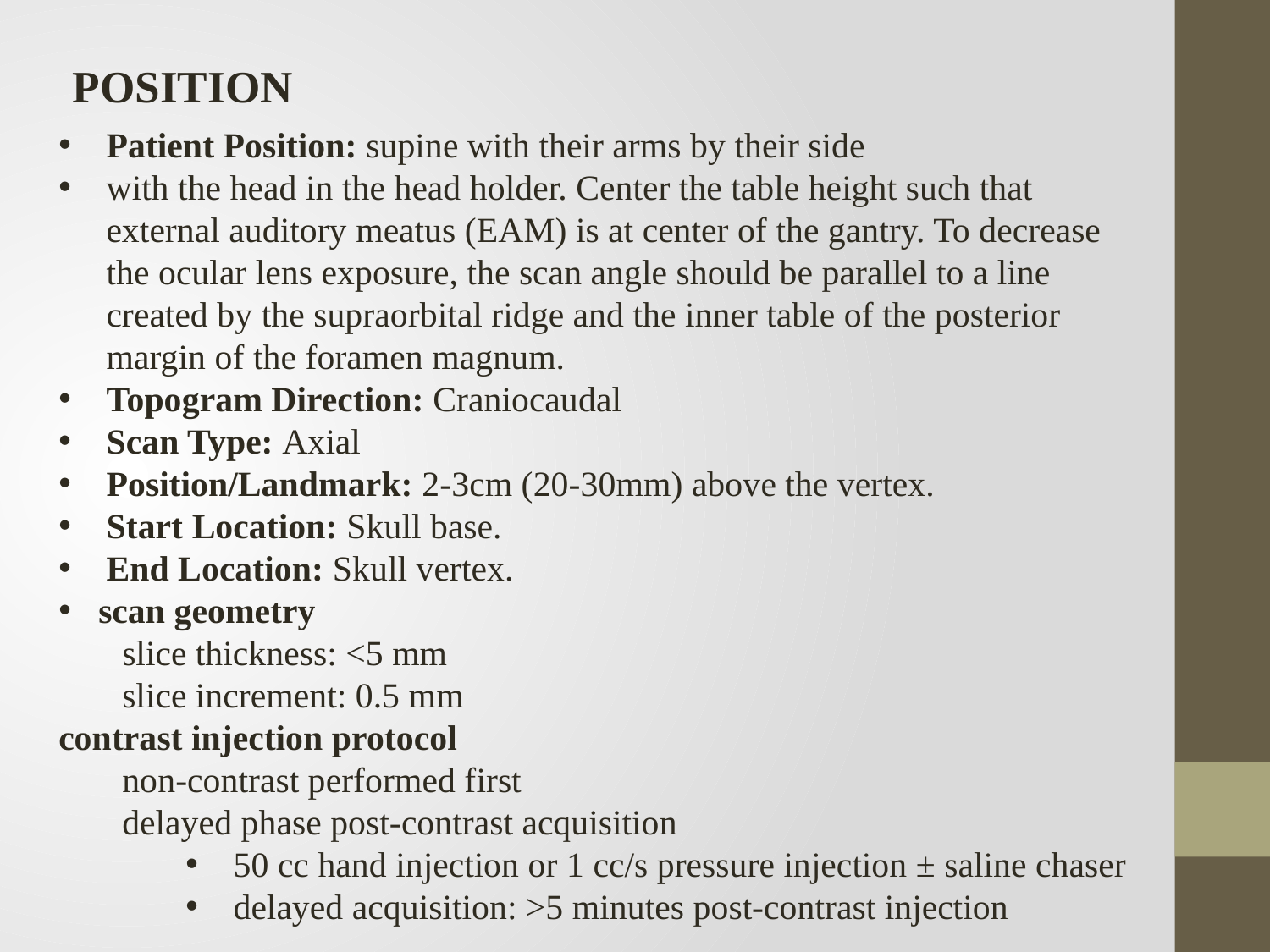

POSITION
Patient Position: supine with their arms by their side
with the head in the head holder. Center the table height such that external auditory meatus (EAM) is at center of the gantry. To decrease the ocular lens exposure, the scan angle should be parallel to a line created by the supraorbital ridge and the inner table of the posterior margin of the foramen magnum.
Topogram Direction: Craniocaudal
Scan Type: Axial
Position/Landmark: 2-3cm (20-30mm) above the vertex.
Start Location: Skull base.
End Location: Skull vertex.
scan geometry
slice thickness: <5 mm
slice increment: 0.5 mm
contrast injection protocol
non-contrast performed first
delayed phase post-contrast acquisition
50 cc hand injection or 1 cc/s pressure injection ± saline chaser
delayed acquisition: >5 minutes post-contrast injection